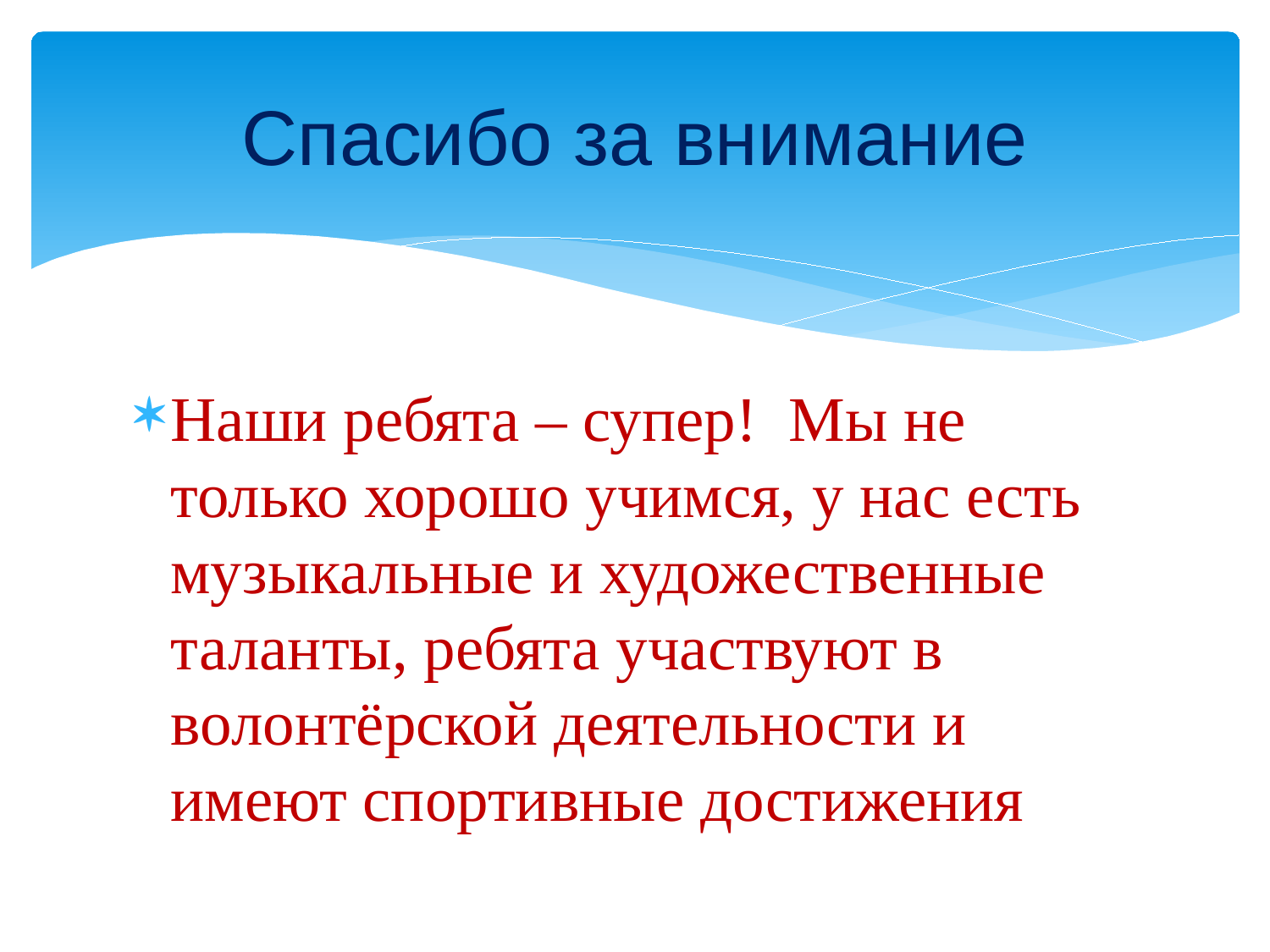

# Спасибо за внимание
Наши ребята – супер!  Мы не только хорошо учимся, у нас есть музыкальные и художественные таланты, ребята участвуют в волонтёрской деятельности и имеют спортивные достижения